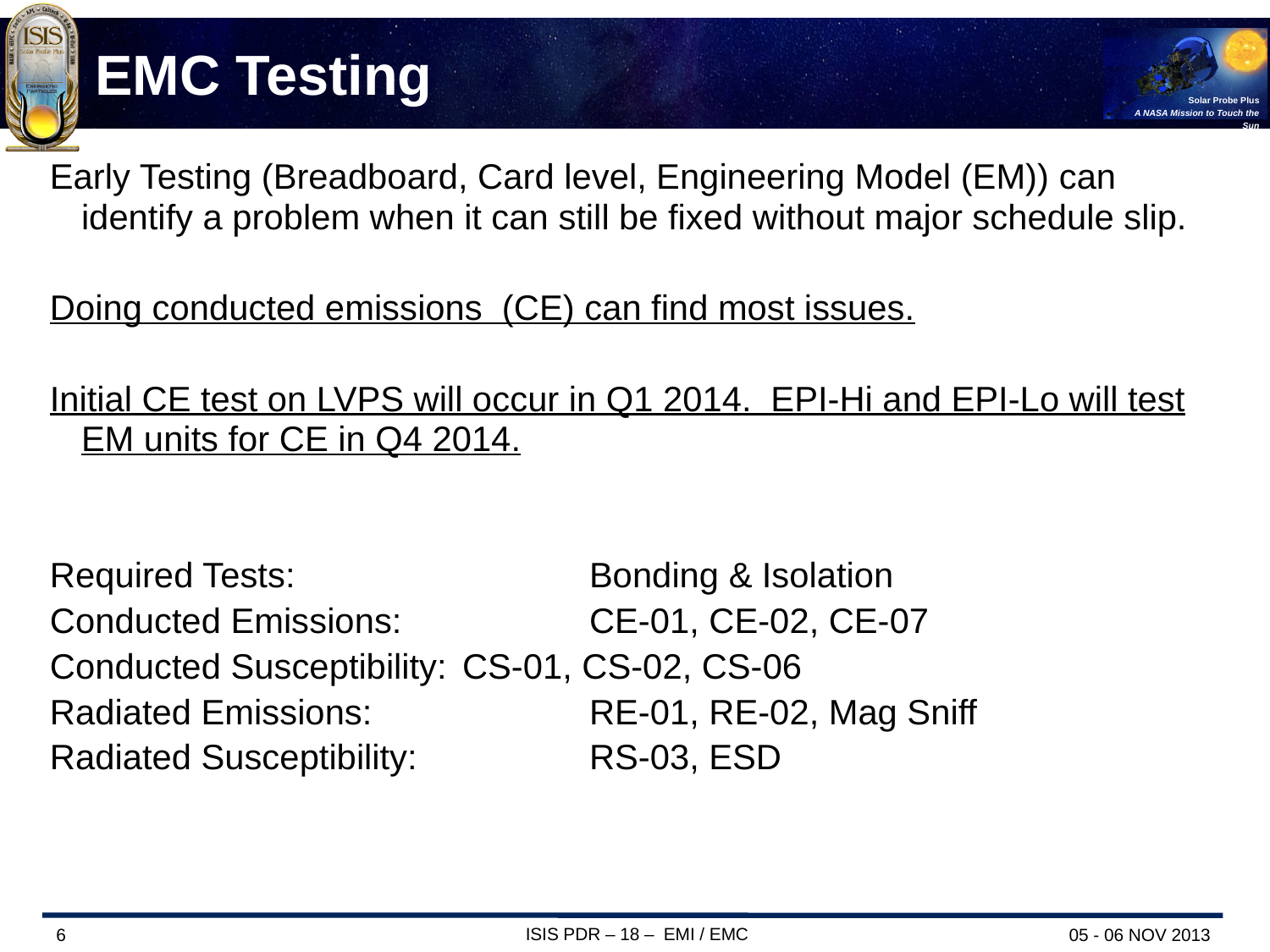

# EMC Testing
Early Testing (Breadboard, Card level, Engineering Model (EM)) can identify a problem when it can still be fixed without major schedule slip.

Doing conducted emissions  (CE) can find most issues.

Initial CE test on LVPS will occur in Q1 2014.  EPI-Hi and EPI-Lo will test EM units for CE in Q4 2014.

Required Tests:			Bonding & Isolation
Conducted Emissions:		CE-01, CE-02, CE-07
Conducted Susceptibility:	CS-01, CS-02, CS-06
Radiated Emissions:		RE-01, RE-02, Mag Sniff
Radiated Susceptibility:		RS-03, ESD